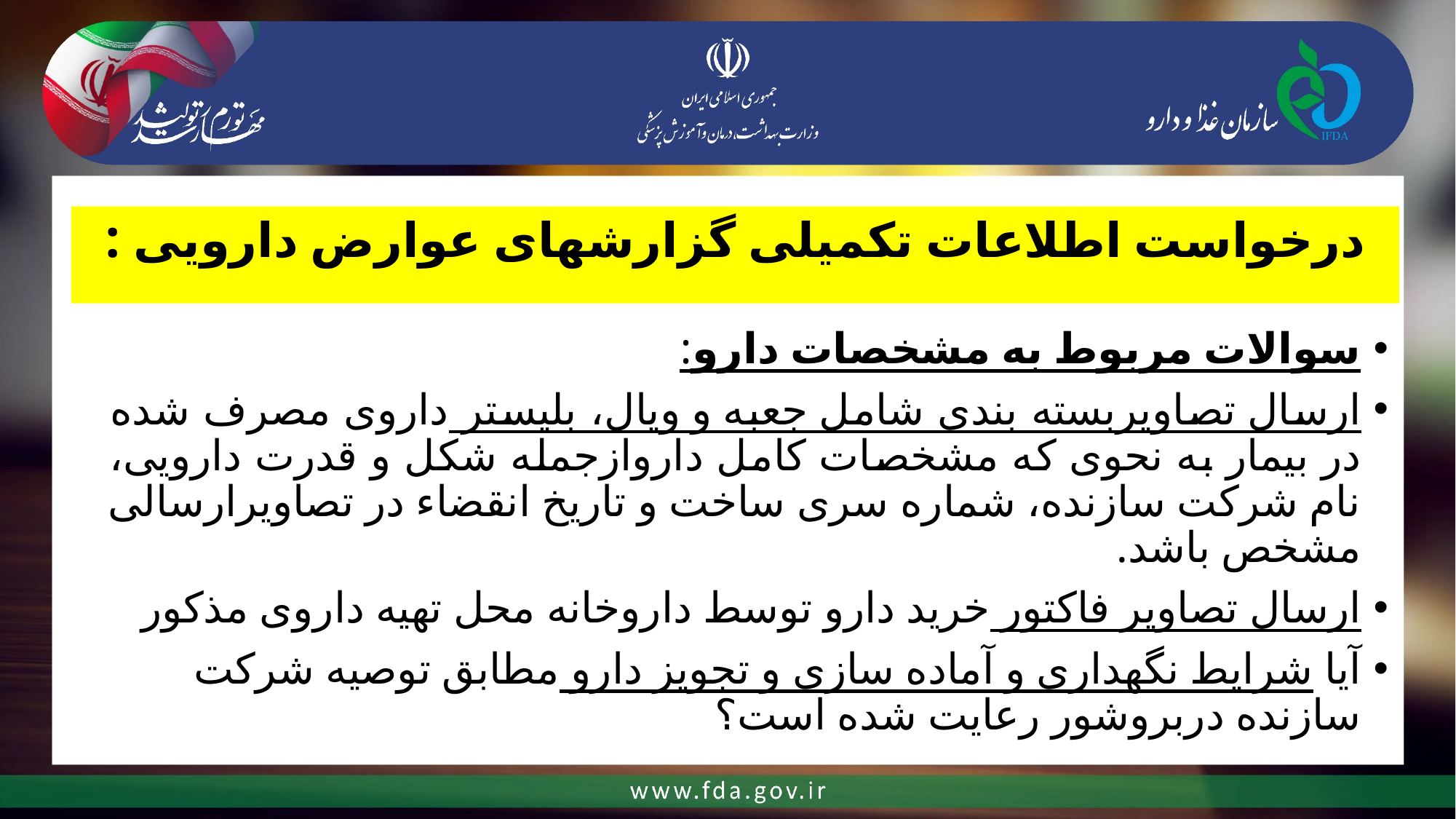

# درخواست اطلاعات تکمیلی گزارشهای عوارض دارویی :
سوالات مربوط به مشخصات دارو:
ارسال تصاویربسته بندی شامل جعبه و ویال، بلیستر داروی مصرف شده در بیمار به نحوی که مشخصات کامل داروازجمله شکل و قدرت دارویی، نام شرکت سازنده، شماره سری ساخت و تاریخ انقضاء در تصاویرارسالی مشخص باشد.
ارسال تصاویر فاکتور خرید دارو توسط داروخانه محل تهیه داروی مذکور
آیا شرایط نگهداری و آماده سازی و تجویز دارو مطابق توصیه شرکت سازنده دربروشور رعایت شده است؟